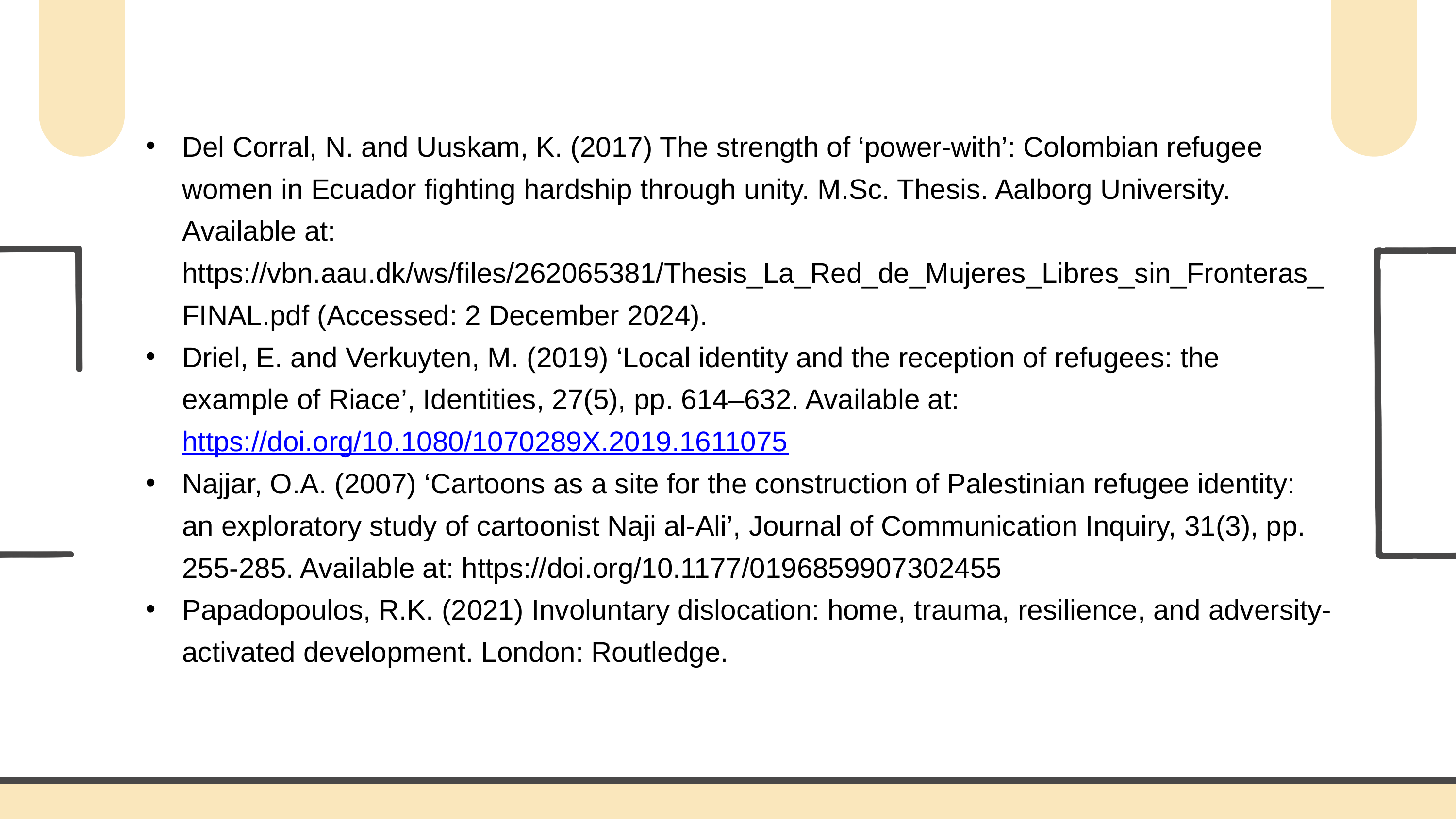

Del Corral, N. and Uuskam, K. (2017) The strength of ‘power-with’: Colombian refugee women in Ecuador fighting hardship through unity. M.Sc. Thesis. Aalborg University. Available at: https://vbn.aau.dk/ws/files/262065381/Thesis_La_Red_de_Mujeres_Libres_sin_Fronteras_FINAL.pdf (Accessed: 2 December 2024).
Driel, E. and Verkuyten, M. (2019) ‘Local identity and the reception of refugees: the example of Riace’, Identities, 27(5), pp. 614–632. Available at: https://doi.org/10.1080/1070289X.2019.1611075
Najjar, O.A. (2007) ‘Cartoons as a site for the construction of Palestinian refugee identity: an exploratory study of cartoonist Naji al-Ali’, Journal of Communication Inquiry, 31(3), pp. 255-285. Available at: https://doi.org/10.1177/0196859907302455
Papadopoulos, R.K. (2021) Involuntary dislocation: home, trauma, resilience, and adversity-activated development. London: Routledge.